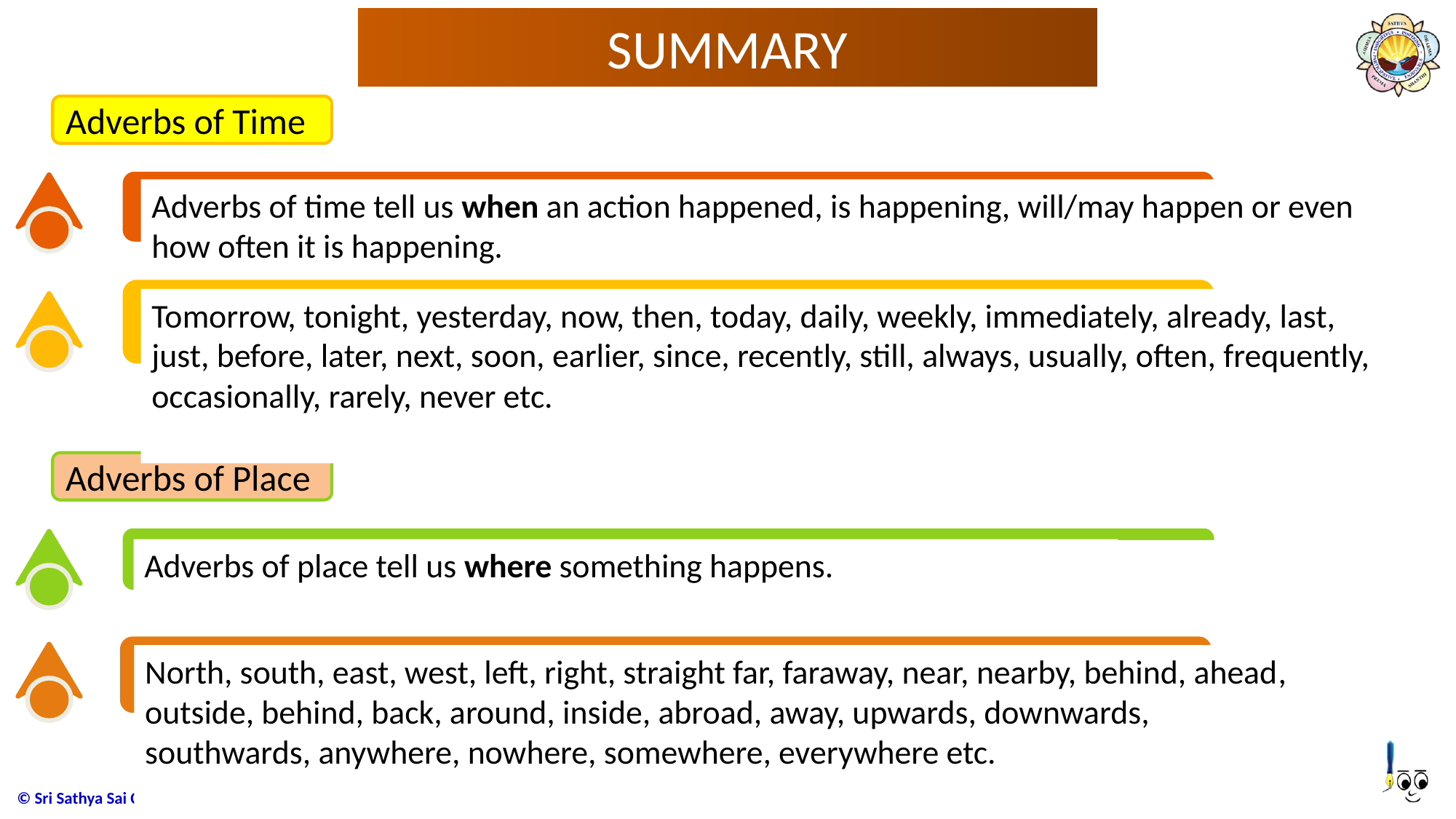

# SUMMARY
Adverbs of Time

Adverbs of time tell us when an action happened, is happening, will/may happen or even how often it is happening.

Tomorrow, tonight, yesterday, now, then, today, daily, weekly, immediately, already, last, just, before, later, next, soon, earlier, since, recently, still, always, usually, often, frequently, occasionally, rarely, never etc.

Adverbs of Place

Adverbs of place tell us where something happens.

North, south, east, west, left, right, straight far, faraway, near, nearby, behind, ahead, outside, behind, back, around, inside, abroad, away, upwards, downwards, southwards, anywhere, nowhere, somewhere, everywhere etc.